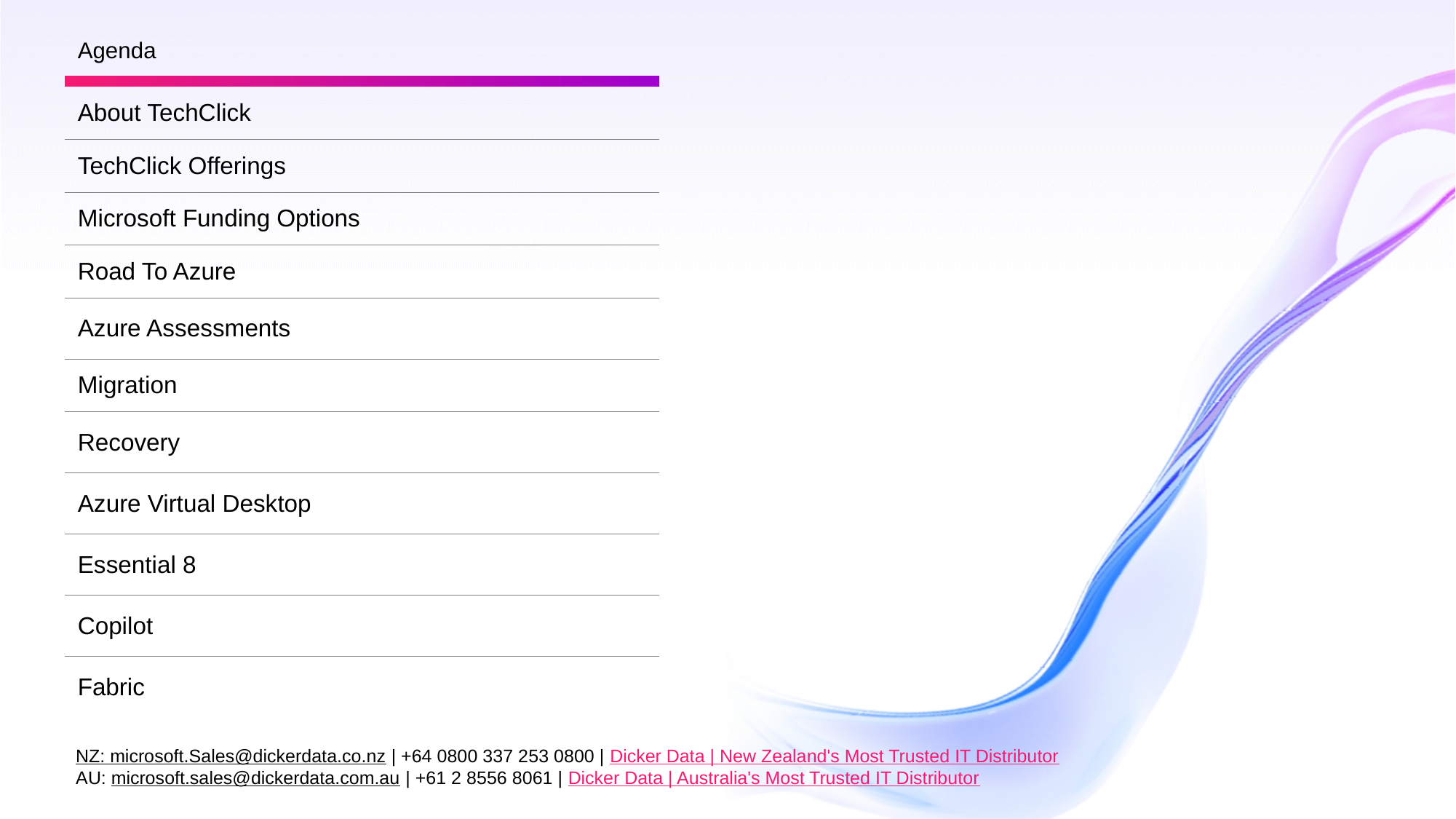

| Agenda |
| --- |
|  |
| About TechClick |
| TechClick Offerings |
| Microsoft Funding Options |
| Road To Azure |
| Azure Assessments |
| Migration |
| Recovery |
| Azure Virtual Desktop |
| Essential 8 |
| Copilot |
| Fabric |
NZ: microsoft.Sales@dickerdata.co.nz | +64 0800 337 253 0800 | Dicker Data | New Zealand's Most Trusted IT Distributor
AU: microsoft.sales@dickerdata.com.au | +61 2 8556 8061 | Dicker Data | Australia's Most Trusted IT Distributor